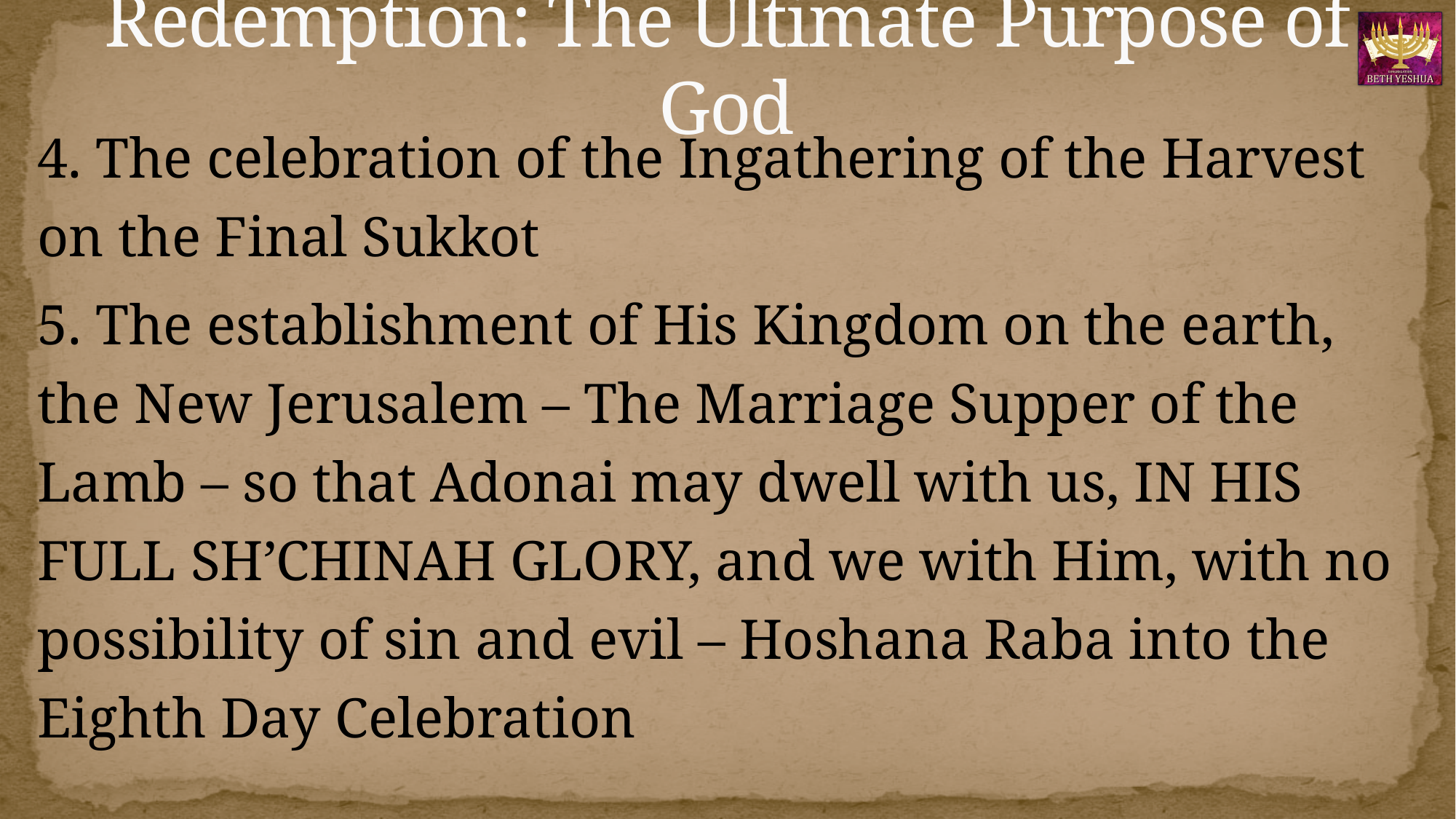

# Redemption: The Ultimate Purpose of God
4. The celebration of the Ingathering of the Harvest on the Final Sukkot
5. The establishment of His Kingdom on the earth, the New Jerusalem – The Marriage Supper of the Lamb – so that Adonai may dwell with us, IN HIS FULL SH’CHINAH GLORY, and we with Him, with no possibility of sin and evil – Hoshana Raba into the Eighth Day Celebration